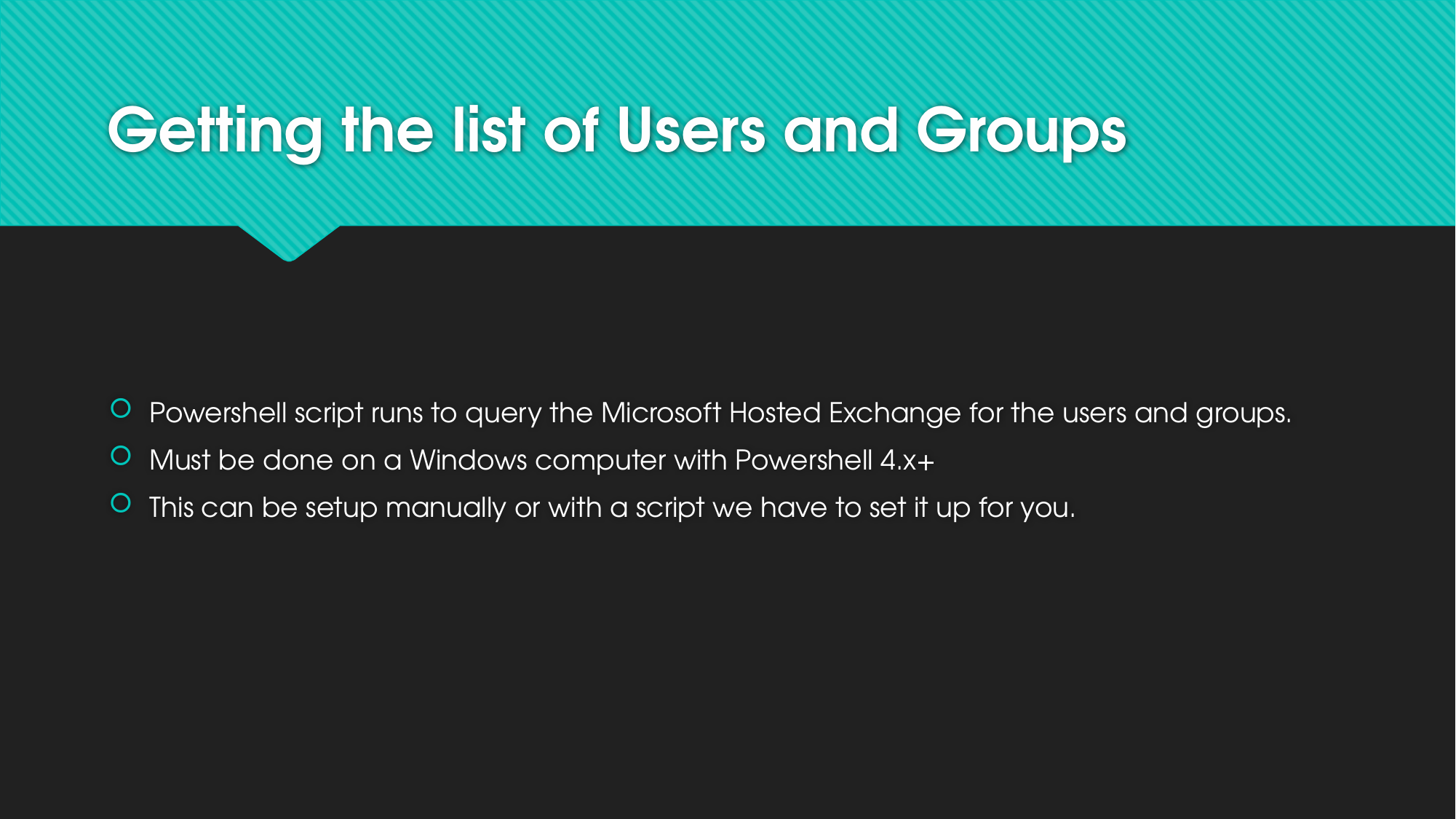

# Getting the list of Users and Groups
Powershell script runs to query the Microsoft Hosted Exchange for the users and groups.
Must be done on a Windows computer with Powershell 4.x+
This can be setup manually or with a script we have to set it up for you.